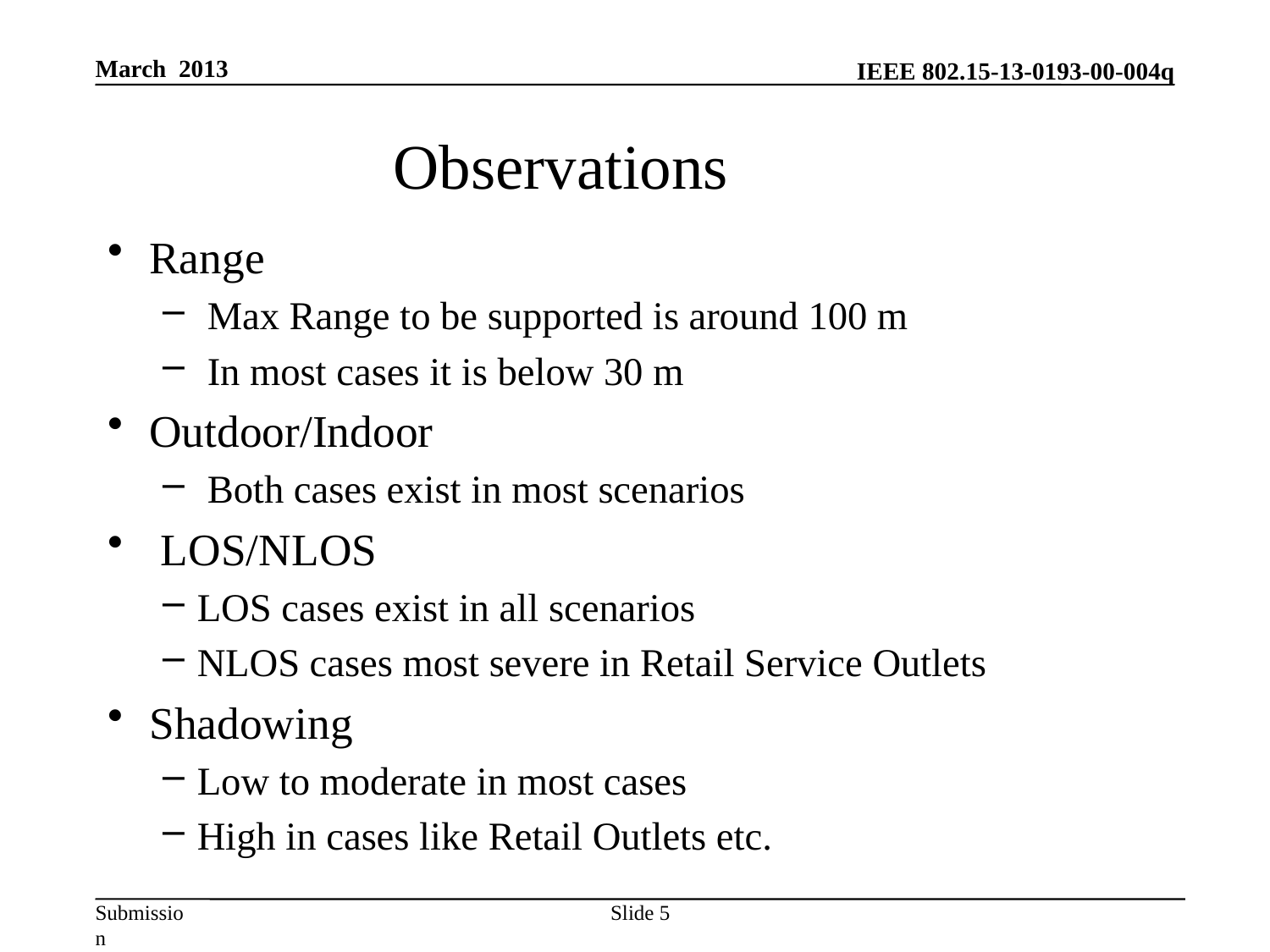

March  2013
# Observations
Range
 Max Range to be supported is around 100 m
 In most cases it is below 30 m
Outdoor/Indoor
 Both cases exist in most scenarios
 LOS/NLOS
LOS cases exist in all scenarios
NLOS cases most severe in Retail Service Outlets
Shadowing
Low to moderate in most cases
High in cases like Retail Outlets etc.

Slide 5